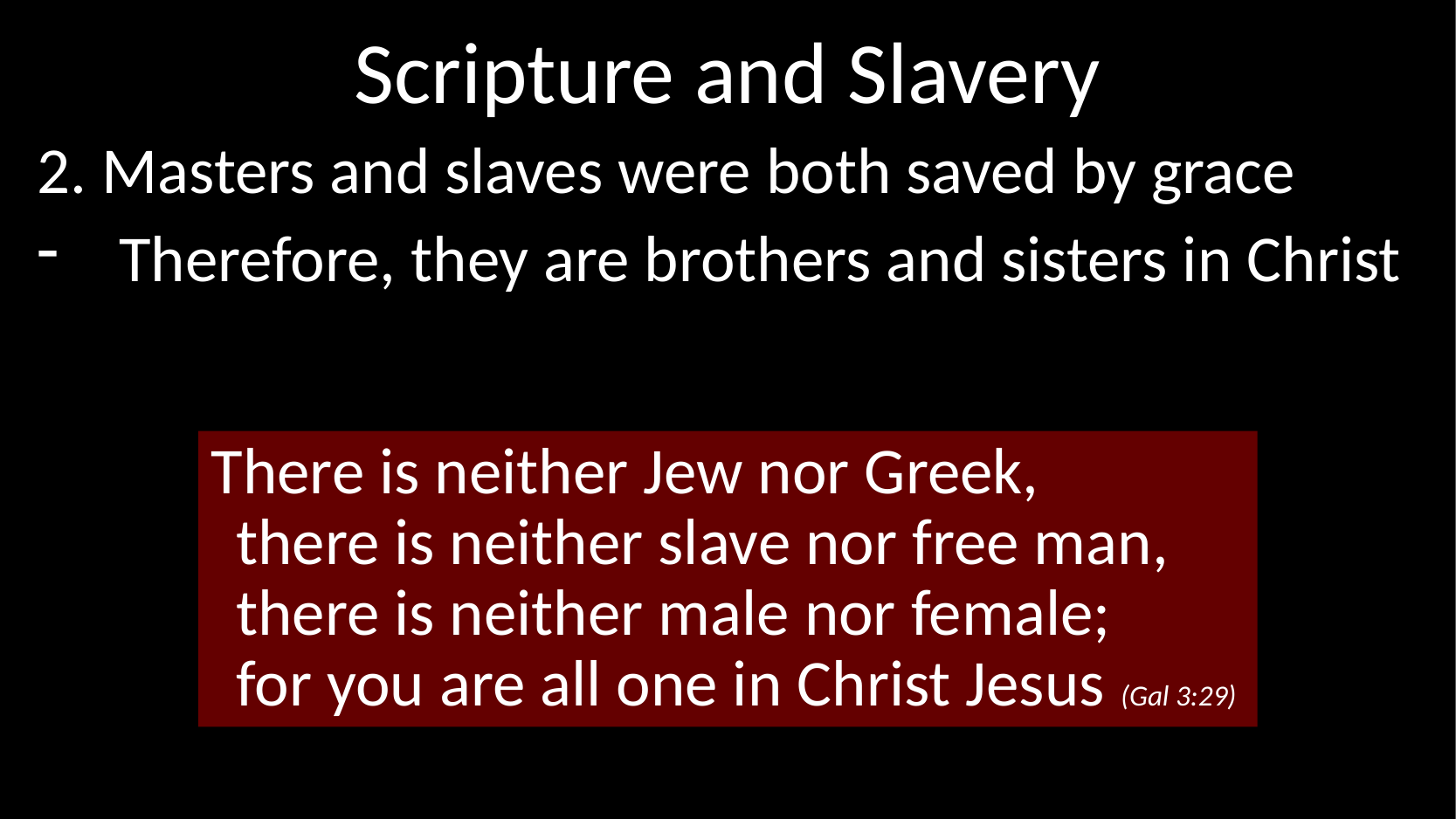

# Scripture and Slavery
2. Masters and slaves were both saved by grace
Therefore, they are brothers and sisters in Christ

There is neither Jew nor Greek,
there is neither slave nor free man,
there is neither male nor female;
for you are all one in Christ Jesus (Gal 3:29)